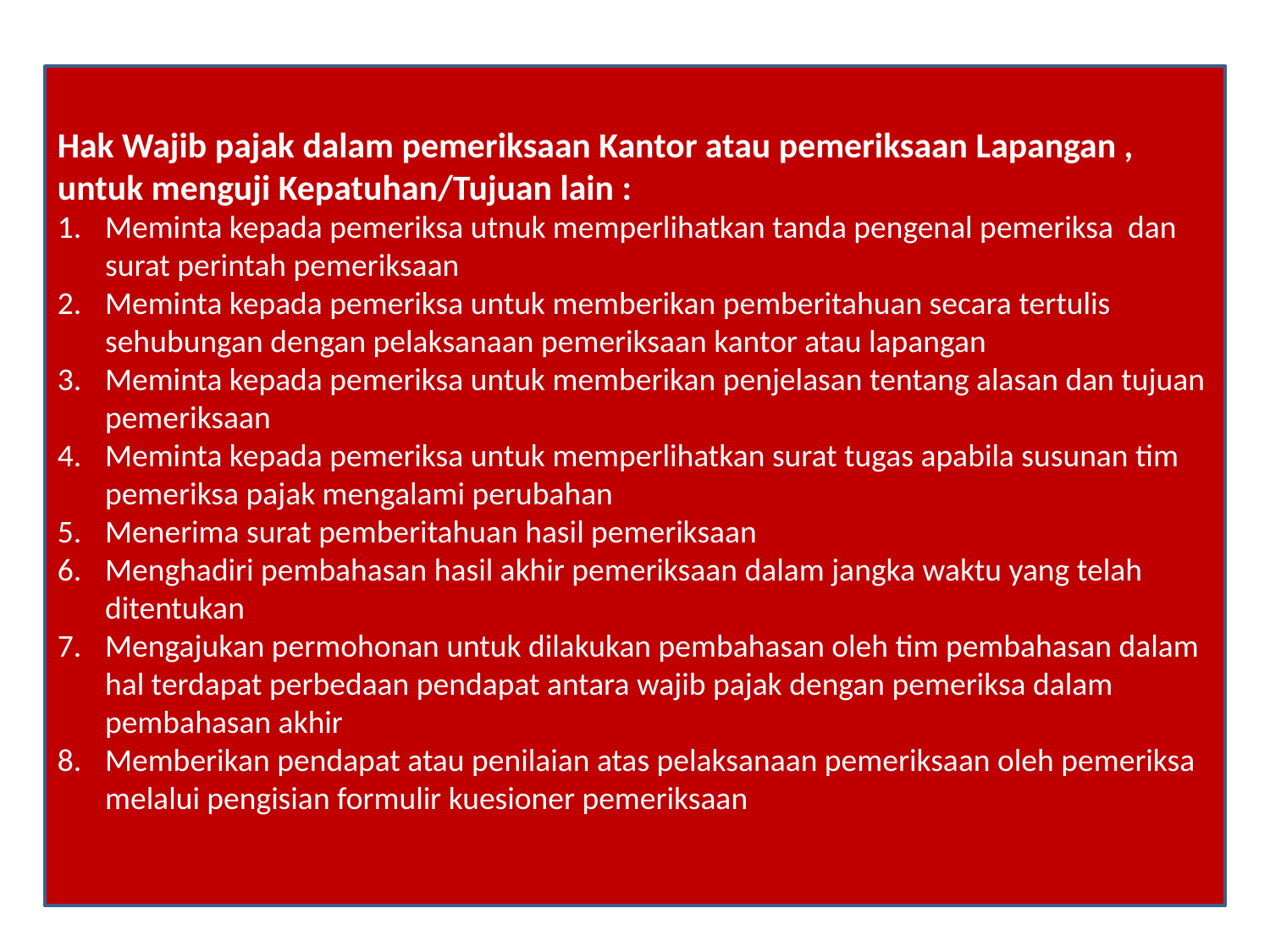

Hak Wajib pajak dalam pemeriksaan Kantor atau pemeriksaan Lapangan , untuk menguji Kepatuhan/Tujuan lain :
Meminta kepada pemeriksa utnuk memperlihatkan tanda pengenal pemeriksa  dan surat perintah pemeriksaan
Meminta kepada pemeriksa untuk memberikan pemberitahuan secara tertulis sehubungan dengan pelaksanaan pemeriksaan kantor atau lapangan
Meminta kepada pemeriksa untuk memberikan penjelasan tentang alasan dan tujuan pemeriksaan
Meminta kepada pemeriksa untuk memperlihatkan surat tugas apabila susunan tim pemeriksa pajak mengalami perubahan
Menerima surat pemberitahuan hasil pemeriksaan
Menghadiri pembahasan hasil akhir pemeriksaan dalam jangka waktu yang telah ditentukan
Mengajukan permohonan untuk dilakukan pembahasan oleh tim pembahasan dalam hal terdapat perbedaan pendapat antara wajib pajak dengan pemeriksa dalam pembahasan akhir
Memberikan pendapat atau penilaian atas pelaksanaan pemeriksaan oleh pemeriksa melalui pengisian formulir kuesioner pemeriksaan